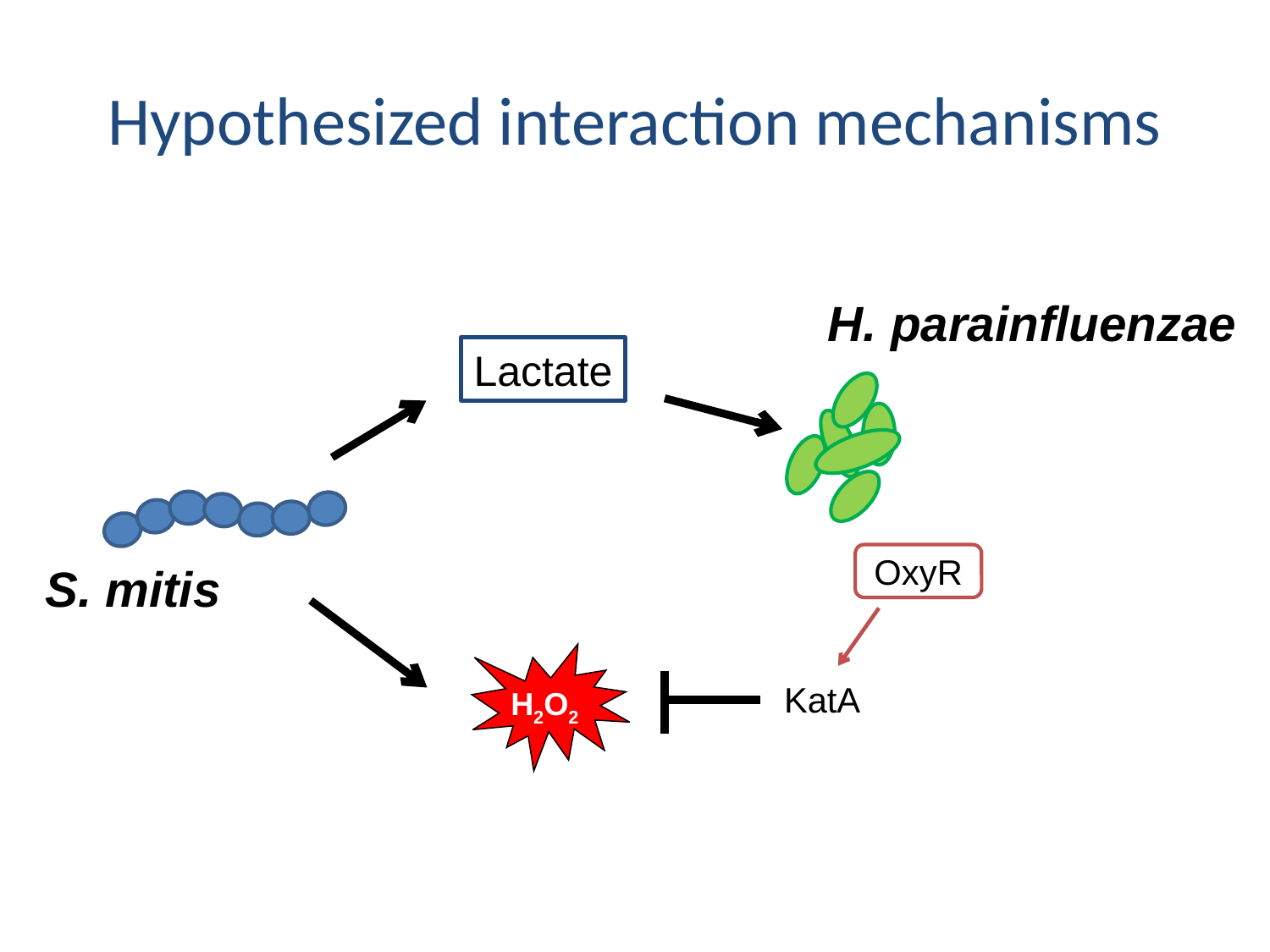

# Hypothesized interaction mechanisms
H. parainfluenzae
Lactate

OxyR
S. mitis

H2O2
KatA